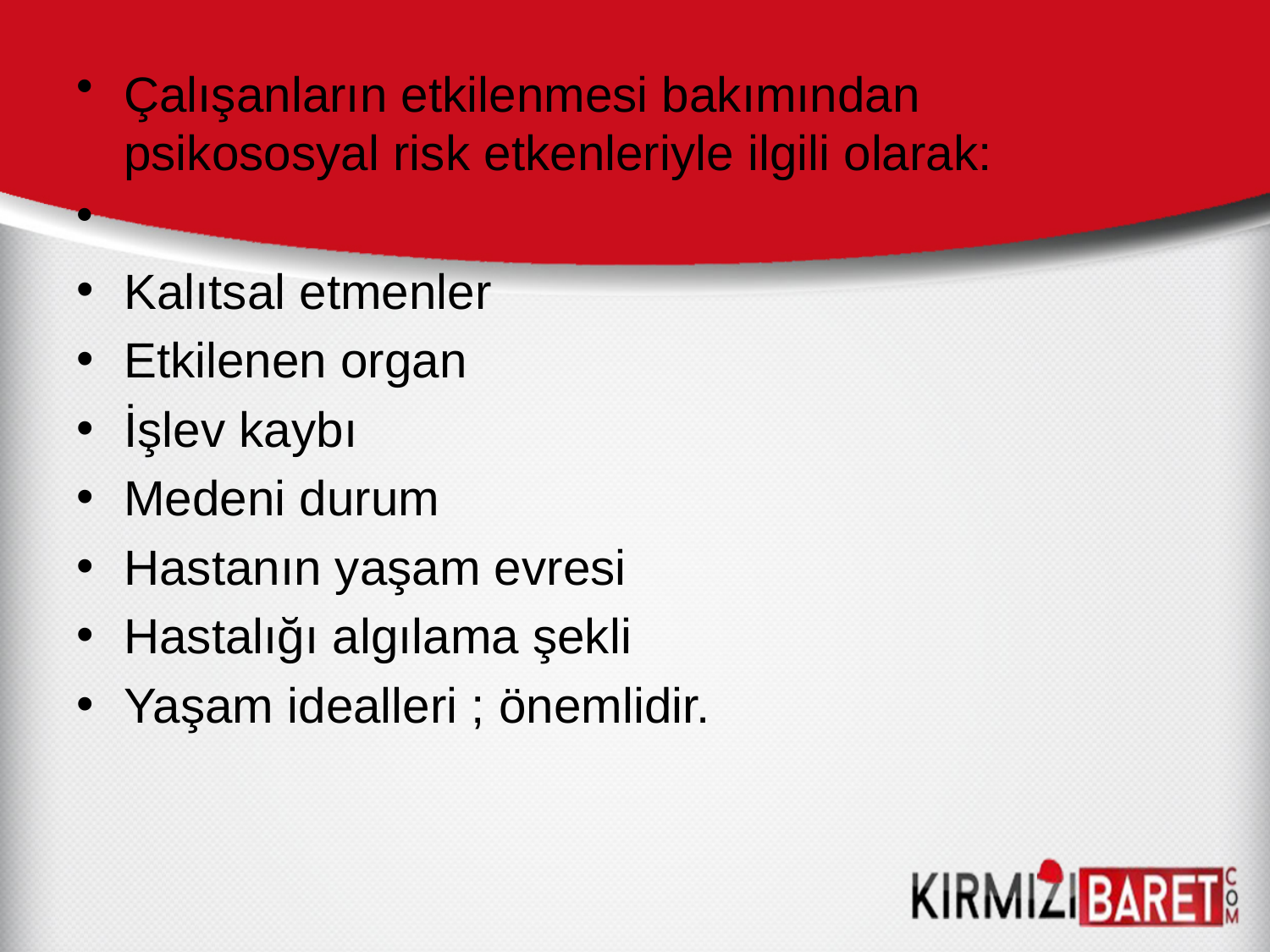

Çalışanların etkilenmesi bakımından psikososyal risk etkenleriyle ilgili olarak:

Kalıtsal etmenler
Etkilenen organ
İşlev kaybı
Medeni durum
Hastanın yaşam evresi
Hastalığı algılama şekli
Yaşam idealleri ; önemlidir.